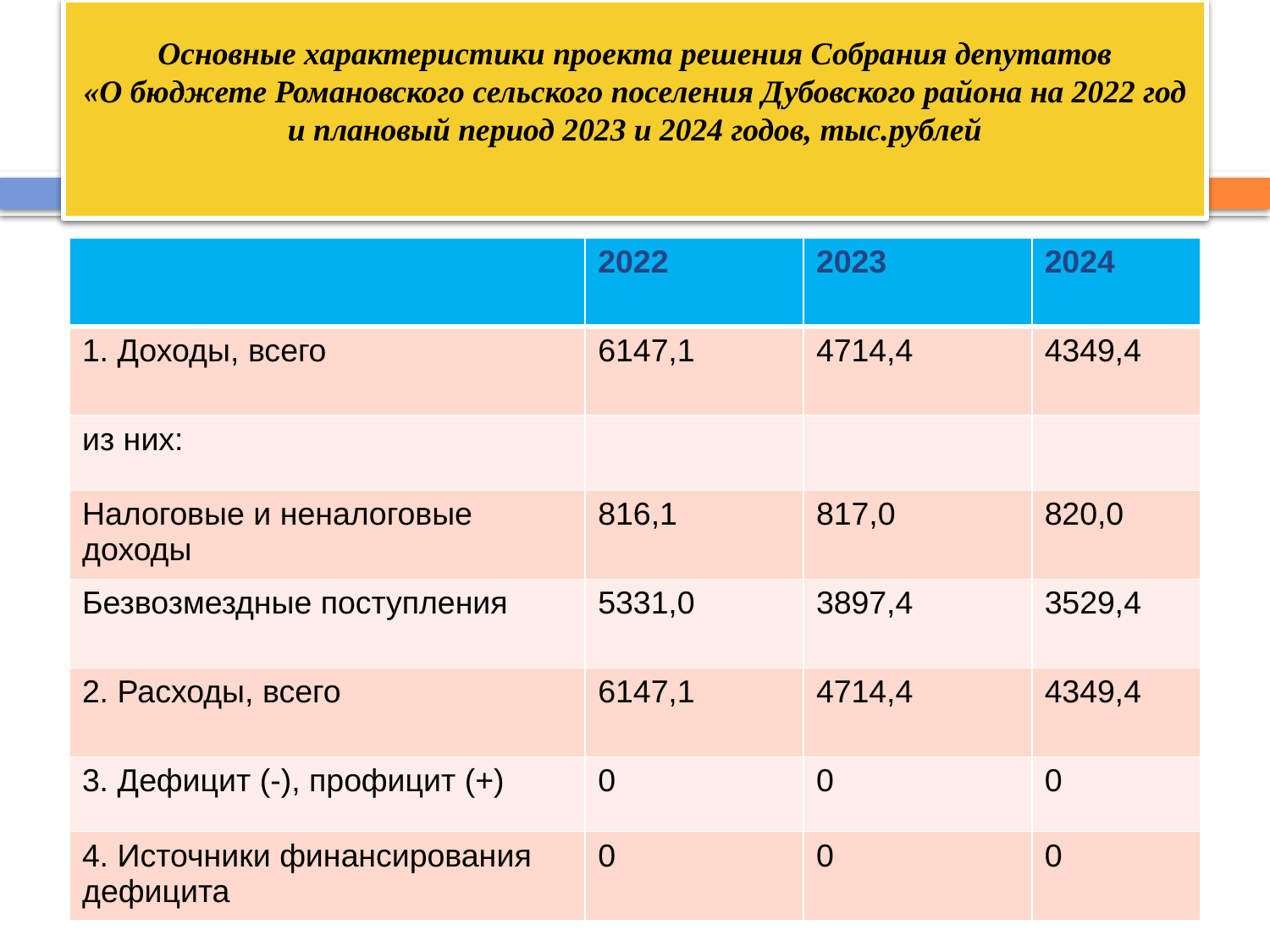

# Основные характеристики проекта решения Собрания депутатов «О бюджете Романовского сельского поселения Дубовского района на 2022 год и плановый период 2023 и 2024 годов, тыс.рублей
|  | 2022 | 2023 | 2024 |
| --- | --- | --- | --- |
| 1. Доходы, всего | 6147,1 | 4714,4 | 4349,4 |
| из них: |  |  |  |
| Налоговые и неналоговые доходы | 816,1 | 817,0 | 820,0 |
| Безвозмездные поступления | 5331,0 | 3897,4 | 3529,4 |
| 2. Расходы, всего | 6147,1 | 4714,4 | 4349,4 |
| 3. Дефицит (-), профицит (+) | 0 | 0 | 0 |
| 4. Источники финансирования дефицита | 0 | 0 | 0 |